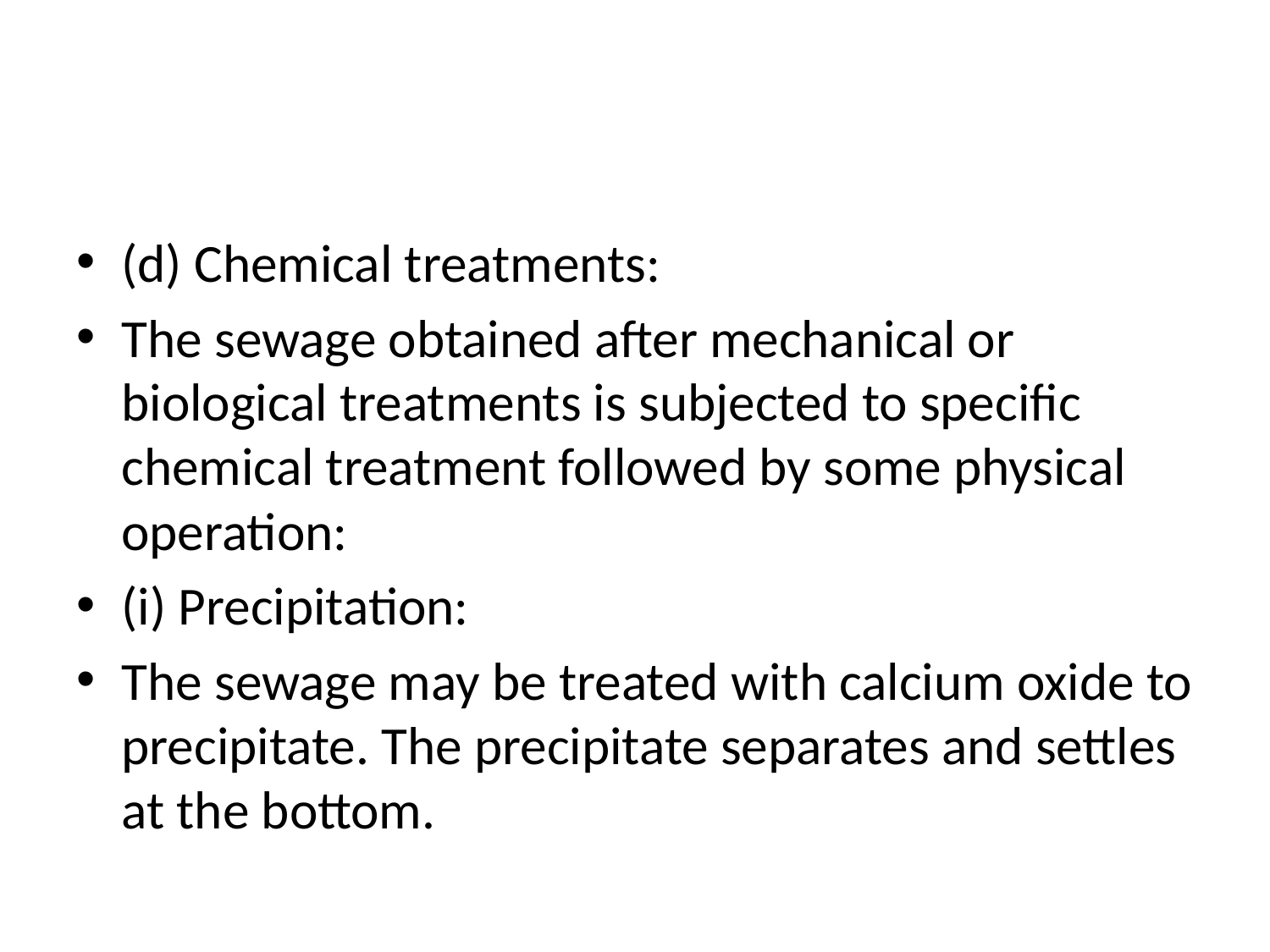

#
(d) Chemical treatments:
The sewage obtained after mechanical or biological treatments is subjected to specific chemical treatment followed by some physical operation:
(i) Precipitation:
The sewage may be treated with calcium oxide to precipitate. The precipitate separates and settles at the bottom.